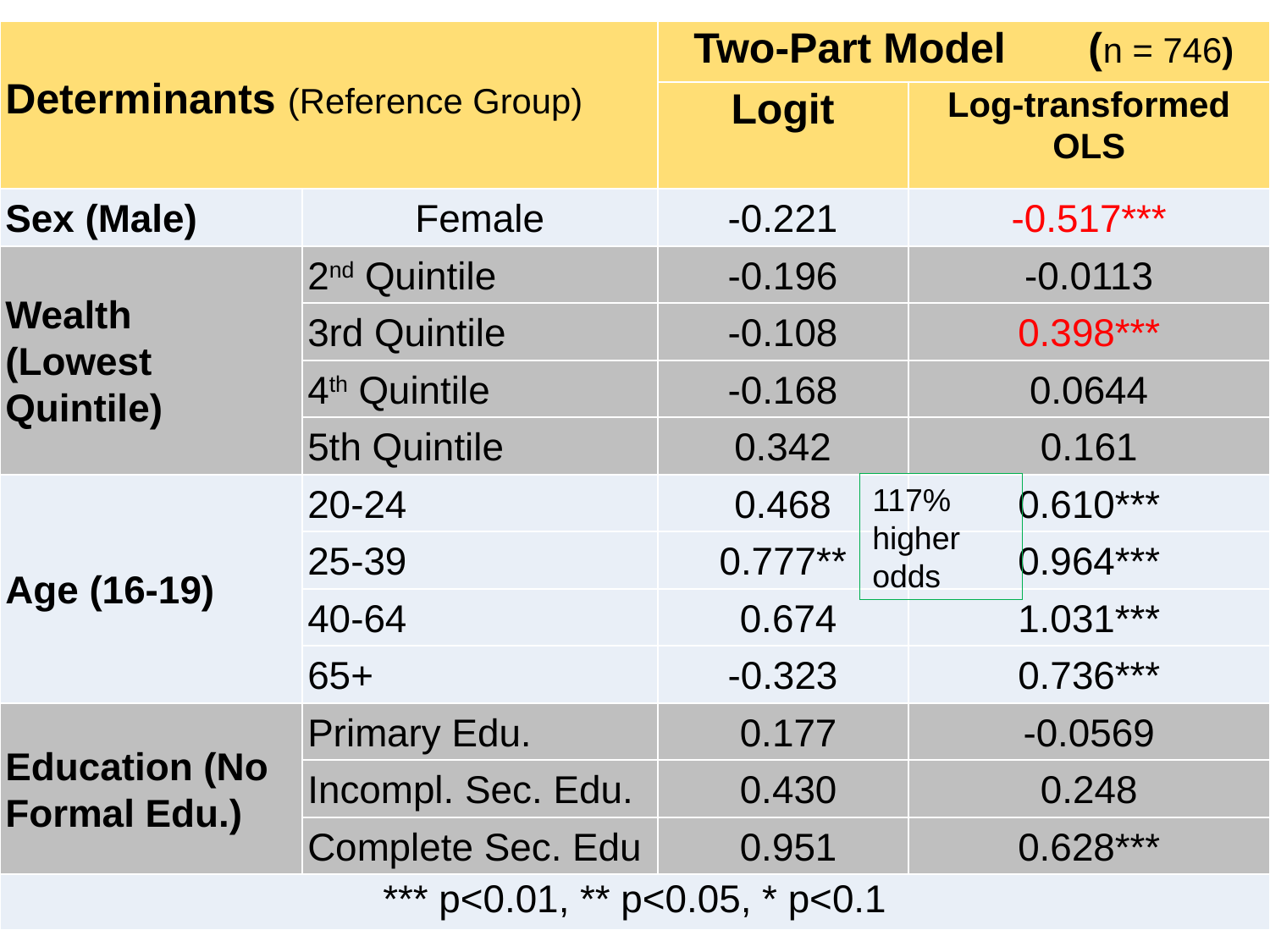

| Determinants (Reference Group) |  | Two-Part Model (n = 746) |  |
| --- | --- | --- | --- |
|  |  | Logit | Log-transformed OLS |
| Sex (Male) | Female | -0.221 | -0.517\*\*\* |
| Wealth (Lowest Quintile) | 2nd Quintile | -0.196 | -0.0113 |
|  | 3rd Quintile | -0.108 | 0.398\*\*\* |
|  | 4th Quintile | -0.168 | 0.0644 |
|  | 5th Quintile | 0.342 | 0.161 |
| Age (16-19) | 20-24 | 0.468 | 0.610\*\*\* |
|  | 25-39 | 0.777\*\* | 0.964\*\*\* |
|  | 40-64 | 0.674 | 1.031\*\*\* |
|  | 65+ | -0.323 | 0.736\*\*\* |
| Education (No Formal Edu.) | Primary Edu. | 0.177 | -0.0569 |
|  | Incompl. Sec. Edu. | 0.430 | 0.248 |
|  | Complete Sec. Edu | 0.951 | 0.628\*\*\* |
| \*\*\* p<0.01, \*\* p<0.05, \* p<0.1 |  |  |  |
117% higher odds